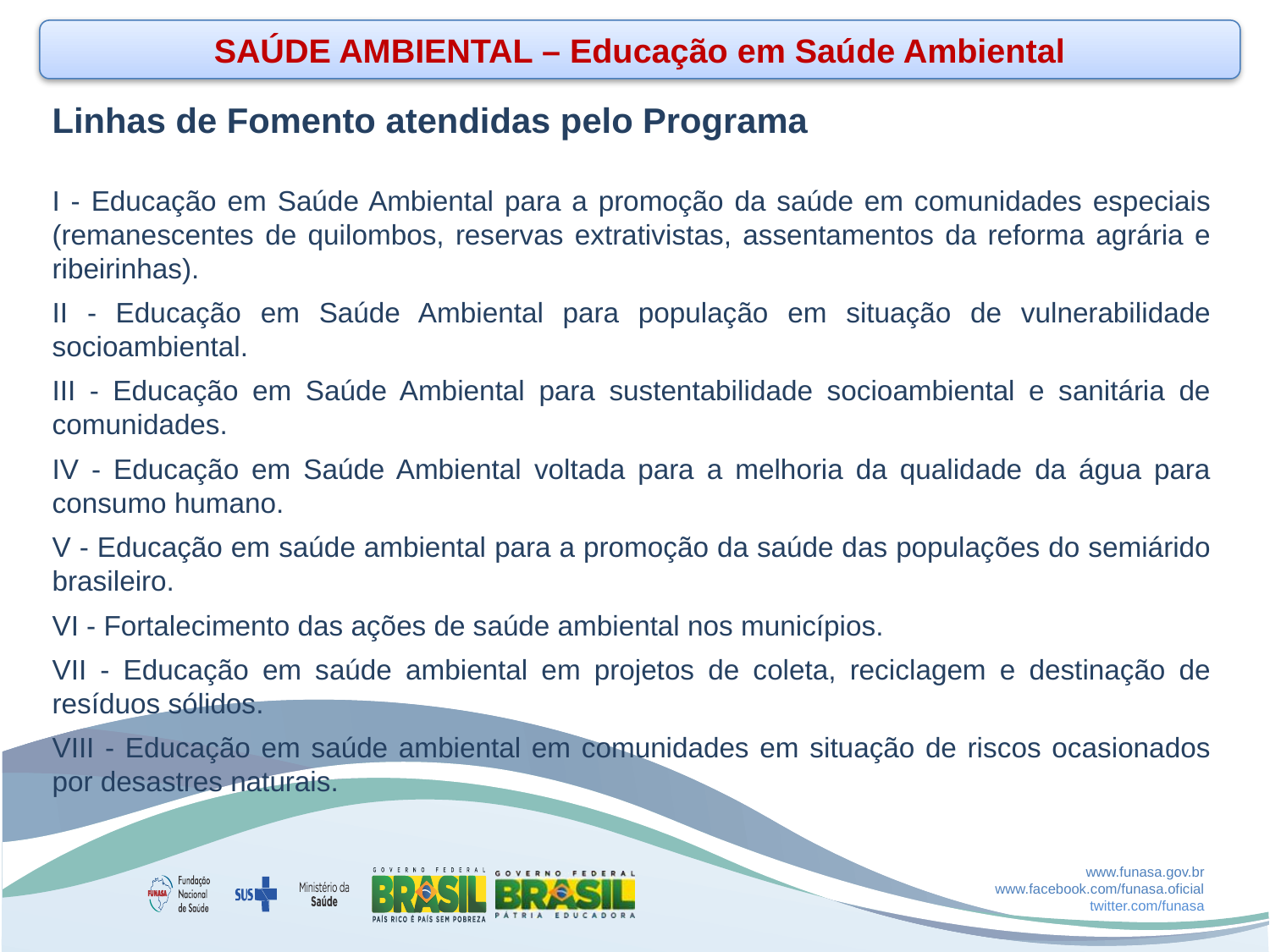

SAÚDE AMBIENTAL – Educação em Saúde Ambiental

Linhas de Fomento atendidas pelo Programa

I - Educação em Saúde Ambiental para a promoção da saúde em comunidades especiais (remanescentes de quilombos, reservas extrativistas, assentamentos da reforma agrária e ribeirinhas).
II - Educação em Saúde Ambiental para população em situação de vulnerabilidade socioambiental.
III - Educação em Saúde Ambiental para sustentabilidade socioambiental e sanitária de comunidades.
IV - Educação em Saúde Ambiental voltada para a melhoria da qualidade da água para consumo humano.
V - Educação em saúde ambiental para a promoção da saúde das populações do semiárido brasileiro.
VI - Fortalecimento das ações de saúde ambiental nos municípios.
VII - Educação em saúde ambiental em projetos de coleta, reciclagem e destinação de resíduos sólidos.
VIII - Educação em saúde ambiental em comunidades em situação de riscos ocasionados por desastres naturais.